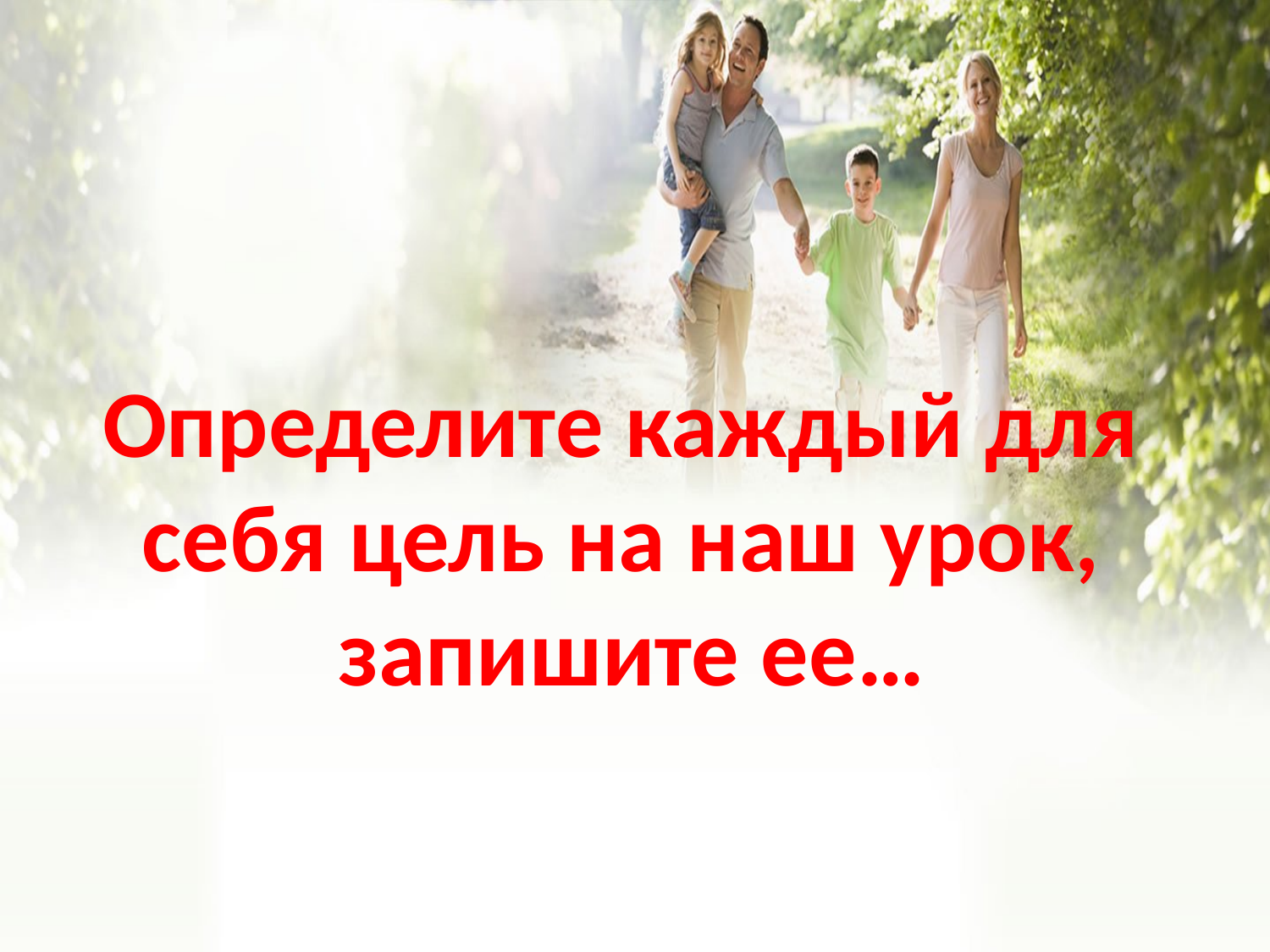

Определите каждый для
себя цель на наш урок,
 запишите ее…